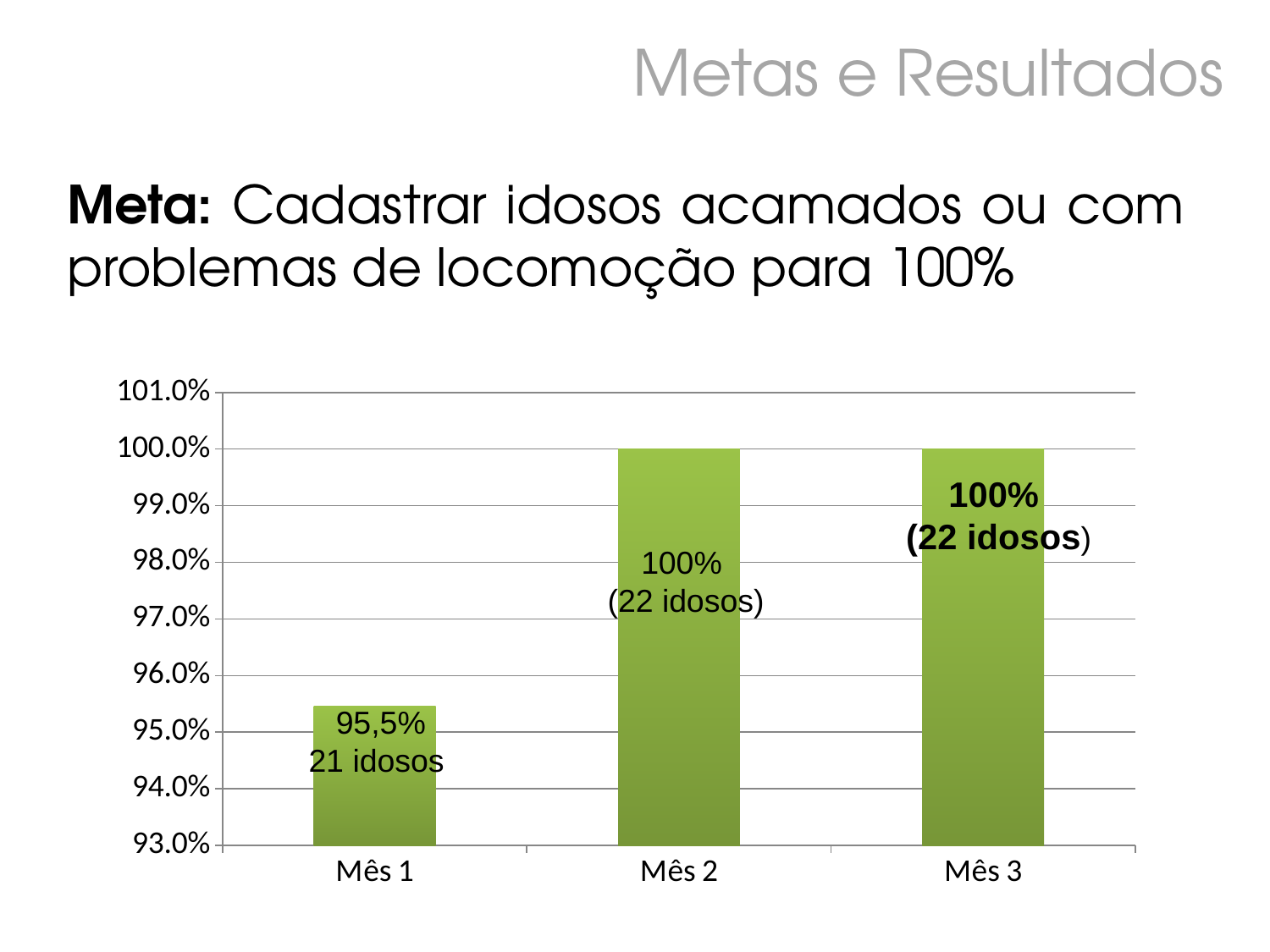

Metas e Resultados
Meta: Cadastrar idosos acamados ou com problemas de locomoção para 100%

### Chart

| Category | Proporção de idosos acamados ou com problemas de locomoção cadastrados |
|---|---|
| Mês 1 | 0.9545454545454631 |
| Mês 2 | 1.0 |
| Mês 3 | 1.0 |
100%
 (22 idosos)
100%
 (22 idosos)
95,5%
21 idosos